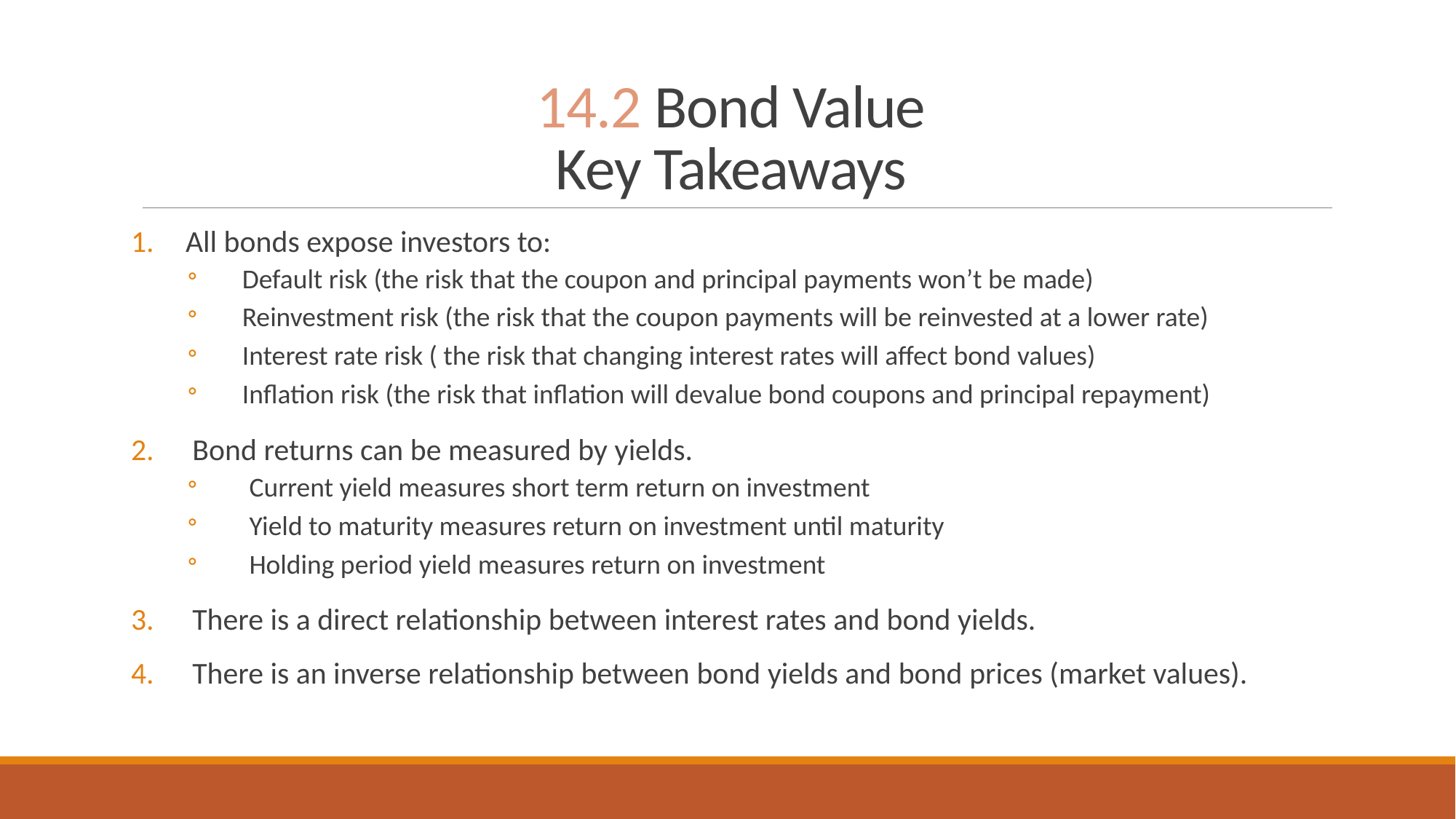

# 14.2 Bond Value Key Takeaways
All bonds expose investors to:
Default risk (the risk that the coupon and principal payments won’t be made)
Reinvestment risk (the risk that the coupon payments will be reinvested at a lower rate)
Interest rate risk ( the risk that changing interest rates will affect bond values)
Inflation risk (the risk that inflation will devalue bond coupons and principal repayment)
Bond returns can be measured by yields.
Current yield measures short term return on investment
Yield to maturity measures return on investment until maturity
Holding period yield measures return on investment
There is a direct relationship between interest rates and bond yields.
There is an inverse relationship between bond yields and bond prices (market values).